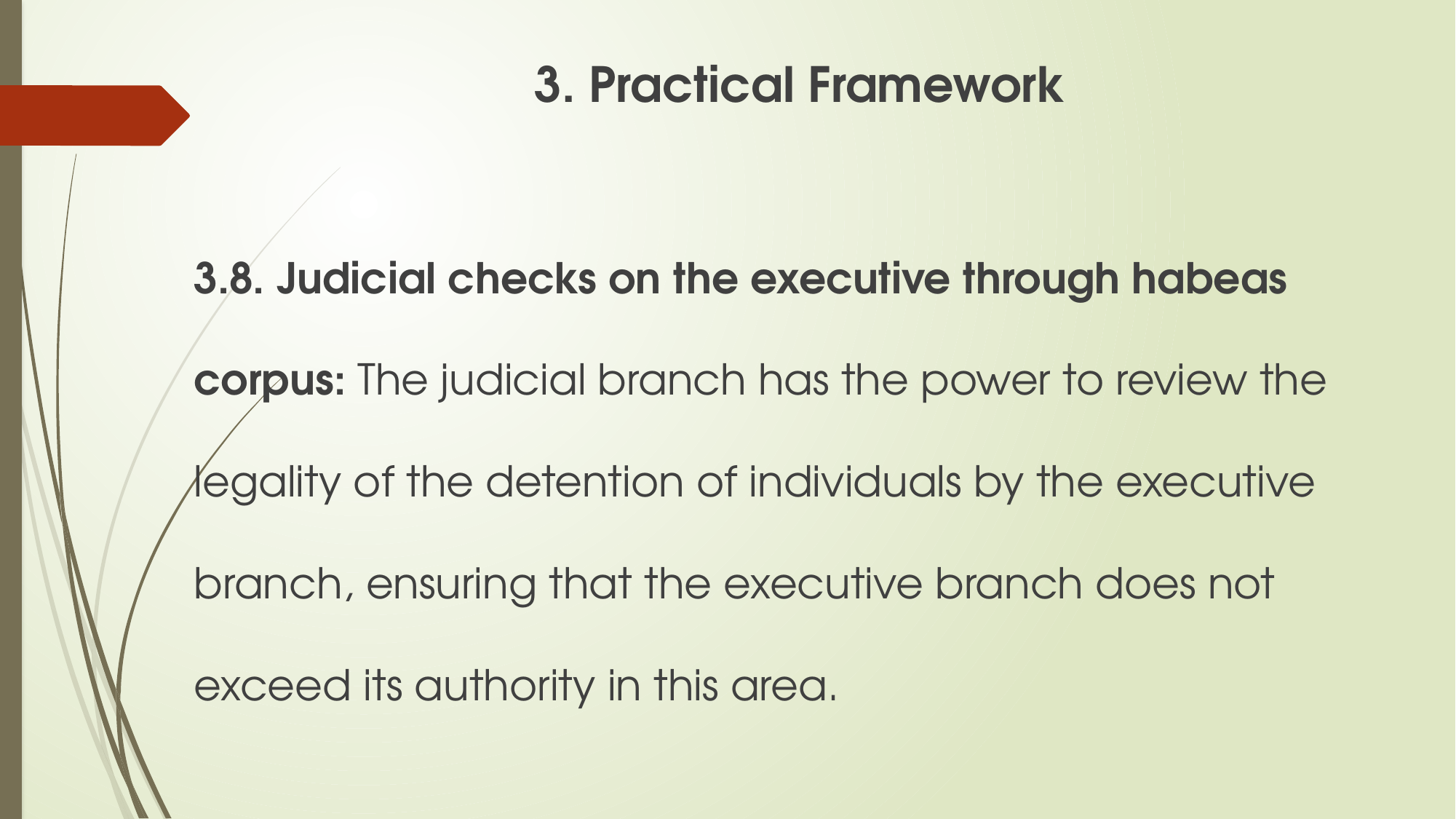

3. Practical Framework

3.8. Judicial checks on the executive through habeas corpus: The judicial branch has the power to review the legality of the detention of individuals by the executive branch, ensuring that the executive branch does not exceed its authority in this area.